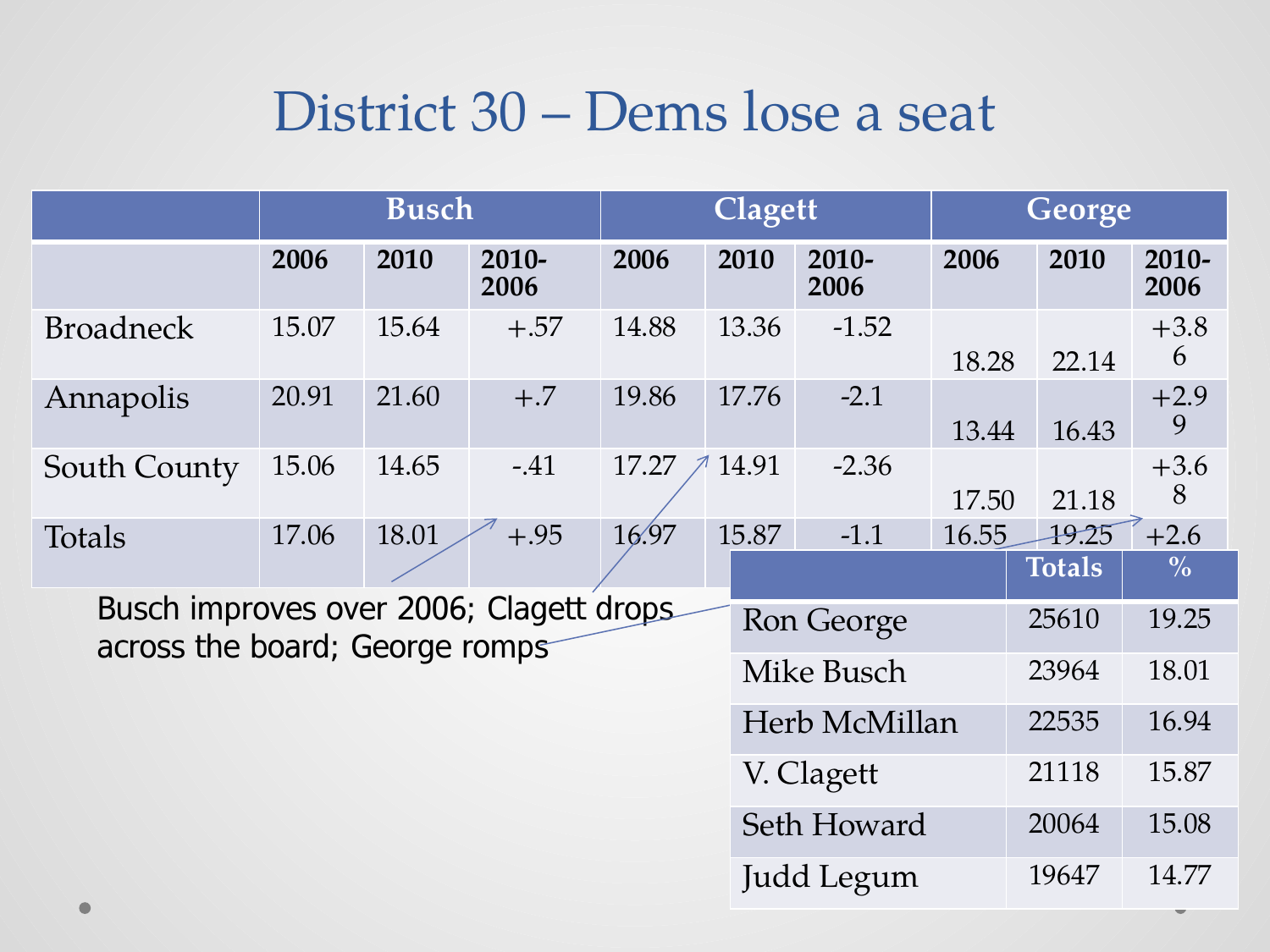

# District 30 – Dems lose a seat
|  | Busch |  |  | Clagett |  |  | George |  |  |
| --- | --- | --- | --- | --- | --- | --- | --- | --- | --- |
|  | 2006 | 2010 | 2010-2006 | 2006 | 2010 | 2010-2006 | 2006 | 2010 | 2010-2006 |
| Broadneck | 15.07 | 15.64 | +.57 | 14.88 | 13.36 | -1.52 | 18.28 | 22.14 | +3.86 |
| Annapolis | 20.91 | 21.60 | +.7 | 19.86 | 17.76 | -2.1 | 13.44 | 16.43 | +2.99 |
| South County | 15.06 | 14.65 | -.41 | 17.27 | 14.91 | -2.36 | 17.50 | 21.18 | +3.68 |
| Totals | 17.06 | 18.01 | +.95 | 16.97 | 15.87 | -1.1 | 16.55 | 19.25 | +2.65 |
|  | Totals | % |
| --- | --- | --- |
| Ron George | 25610 | 19.25 |
| Mike Busch | 23964 | 18.01 |
| Herb McMillan | 22535 | 16.94 |
| V. Clagett | 21118 | 15.87 |
| Seth Howard | 20064 | 15.08 |
| Judd Legum | 19647 | 14.77 |
Busch improves over 2006; Clagett drops across the board; George romps